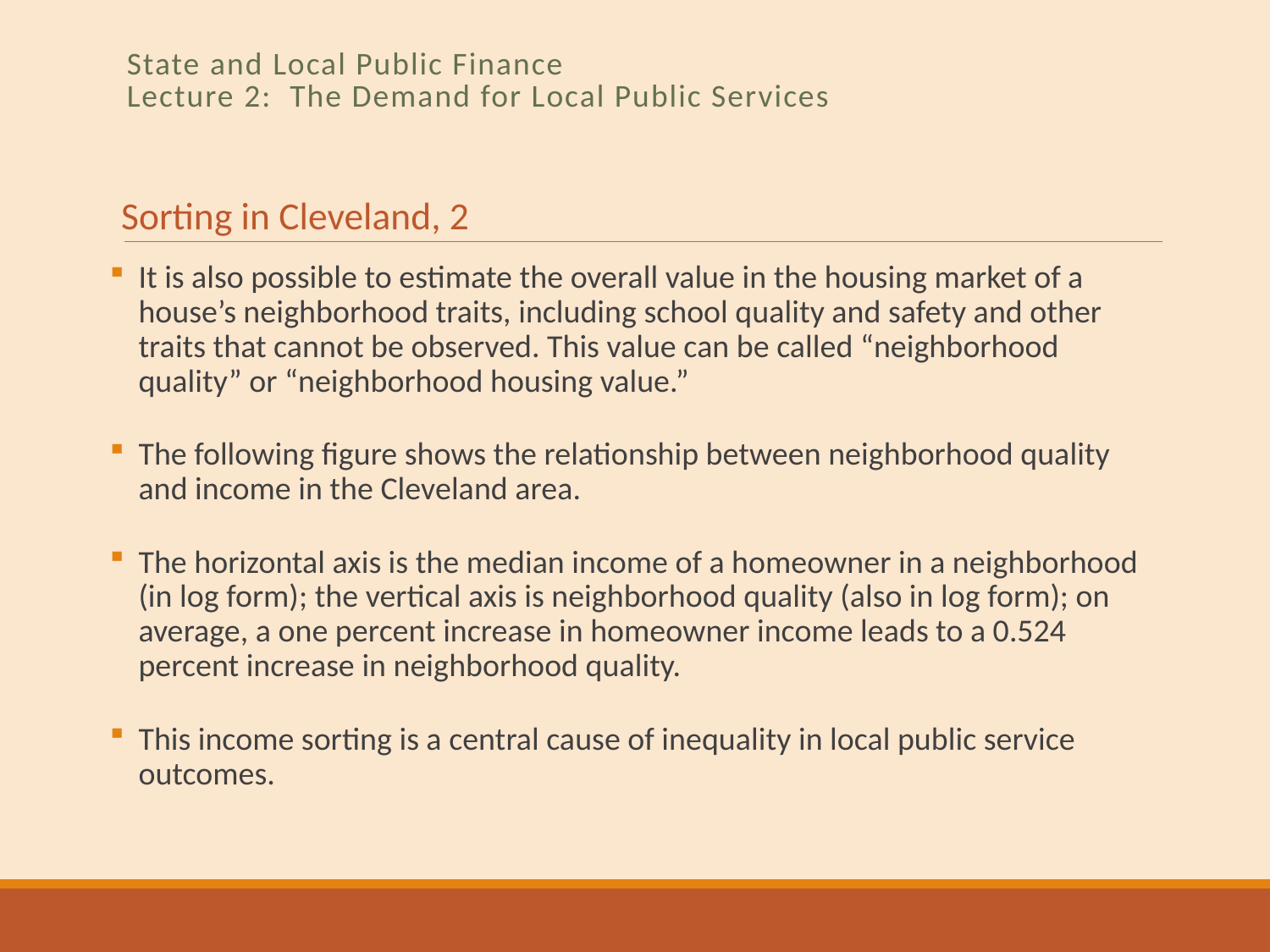

State and Local Public Finance
Lecture 2:  The Demand for Local Public Services
Sorting in Cleveland, 2
It is also possible to estimate the overall value in the housing market of a house’s neighborhood traits, including school quality and safety and other traits that cannot be observed. This value can be called “neighborhood quality” or “neighborhood housing value.”
The following figure shows the relationship between neighborhood quality and income in the Cleveland area.
The horizontal axis is the median income of a homeowner in a neighborhood (in log form); the vertical axis is neighborhood quality (also in log form); on average, a one percent increase in homeowner income leads to a 0.524 percent increase in neighborhood quality.
This income sorting is a central cause of inequality in local public service outcomes.